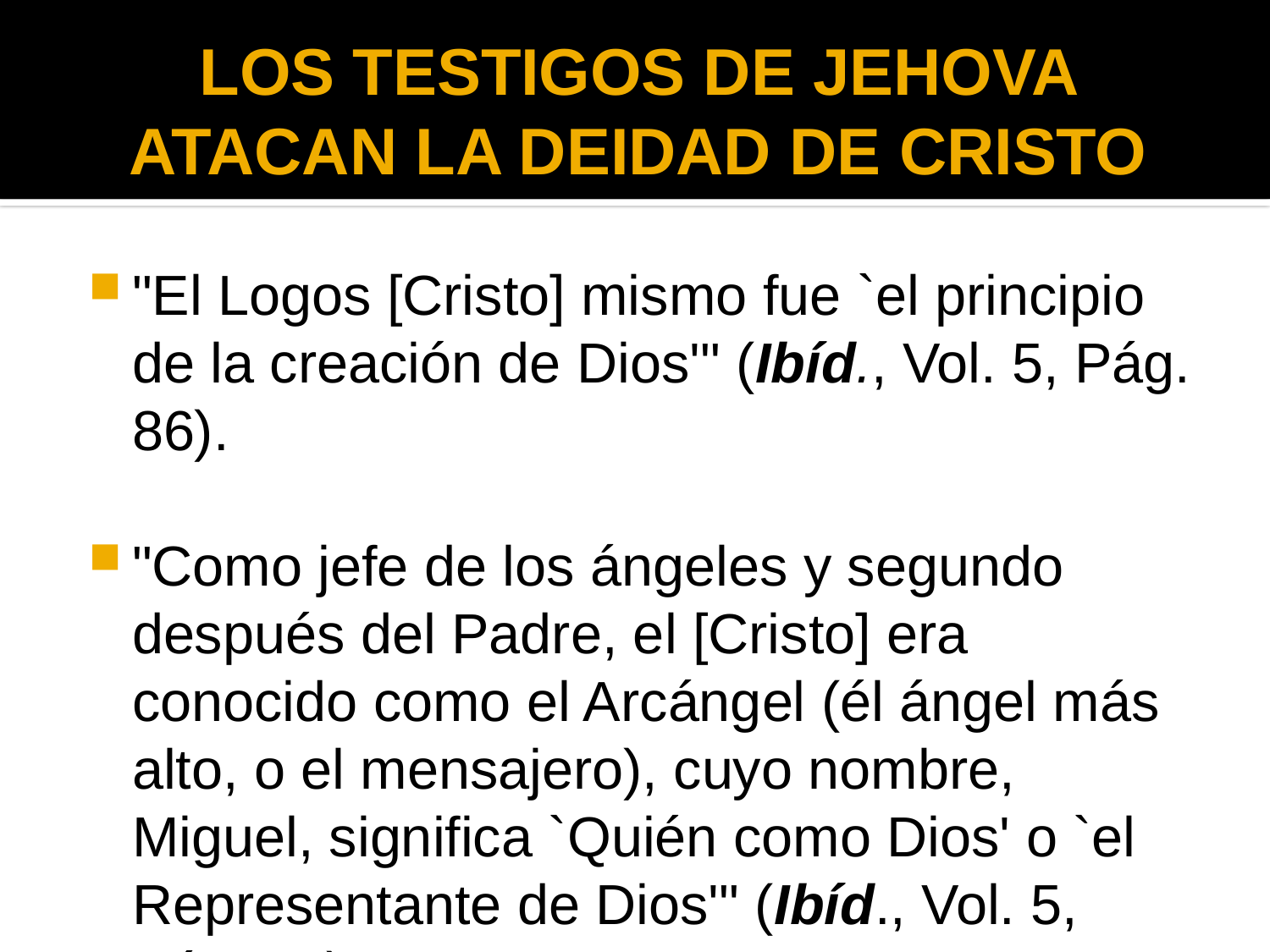

# LOS TESTIGOS DE JEHOVA ATACAN LA DEIDAD DE CRISTO
"El Logos [Cristo] mismo fue `el principio de la creación de Dios'" (Ibíd., Vol. 5, Pág. 86).

"Como jefe de los ángeles y segundo después del Padre, el [Cristo] era conocido como el Arcángel (él ángel más alto, o el mensajero), cuyo nombre, Miguel, significa `Quién como Dios' o `el Representante de Dios'" (Ibíd., Vol. 5, Pág. 84).